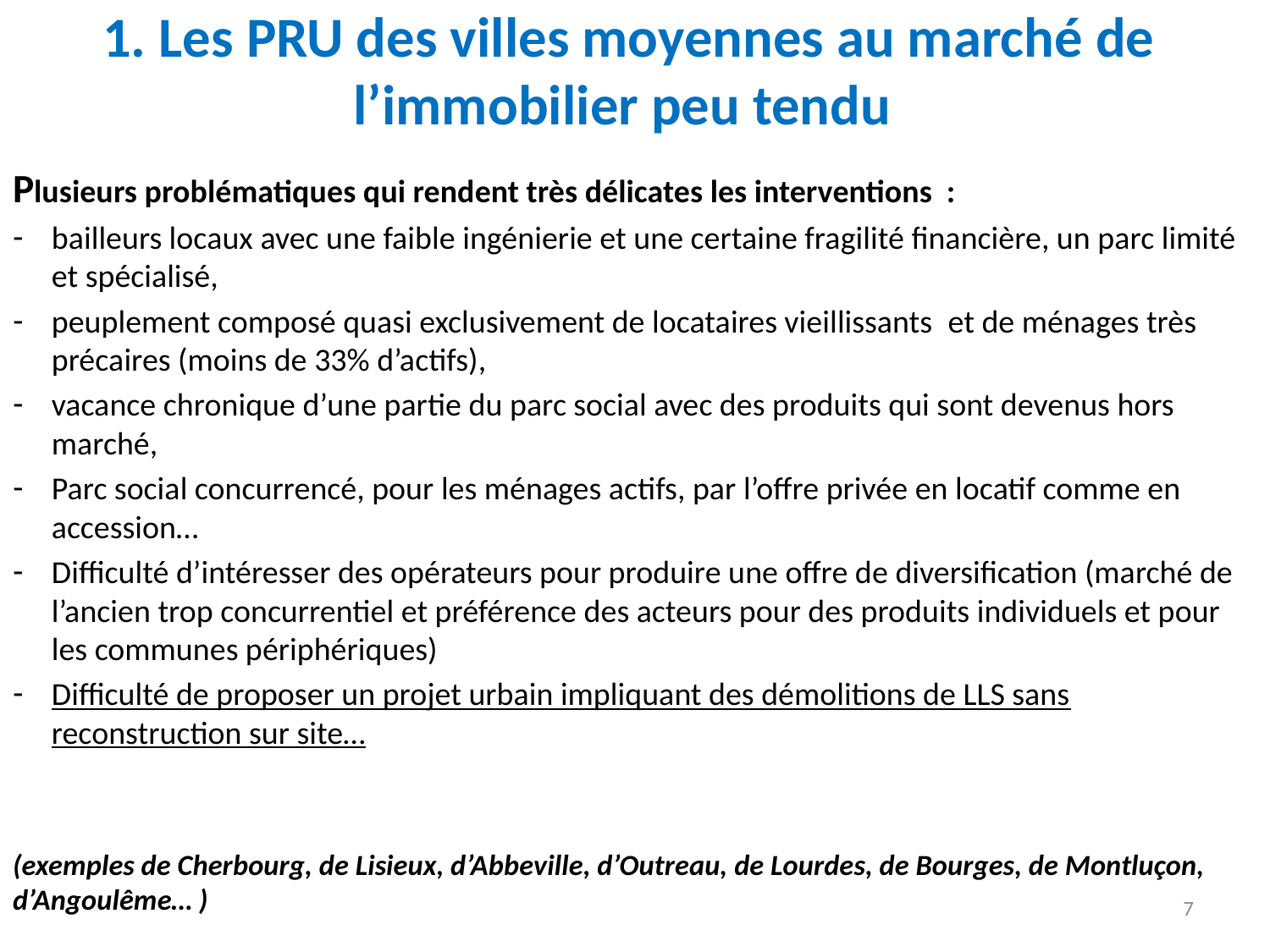

# 1. Les PRU des villes moyennes au marché de l’immobilier peu tendu
Plusieurs problématiques qui rendent très délicates les interventions  :
bailleurs locaux avec une faible ingénierie et une certaine fragilité financière, un parc limité et spécialisé,
peuplement composé quasi exclusivement de locataires vieillissants  et de ménages très précaires (moins de 33% d’actifs),
vacance chronique d’une partie du parc social avec des produits qui sont devenus hors marché,
Parc social concurrencé, pour les ménages actifs, par l’offre privée en locatif comme en accession…
Difficulté d’intéresser des opérateurs pour produire une offre de diversification (marché de l’ancien trop concurrentiel et préférence des acteurs pour des produits individuels et pour les communes périphériques)
Difficulté de proposer un projet urbain impliquant des démolitions de LLS sans reconstruction sur site…

(exemples de Cherbourg, de Lisieux, d’Abbeville, d’Outreau, de Lourdes, de Bourges, de Montluçon, d’Angoulême… )

7